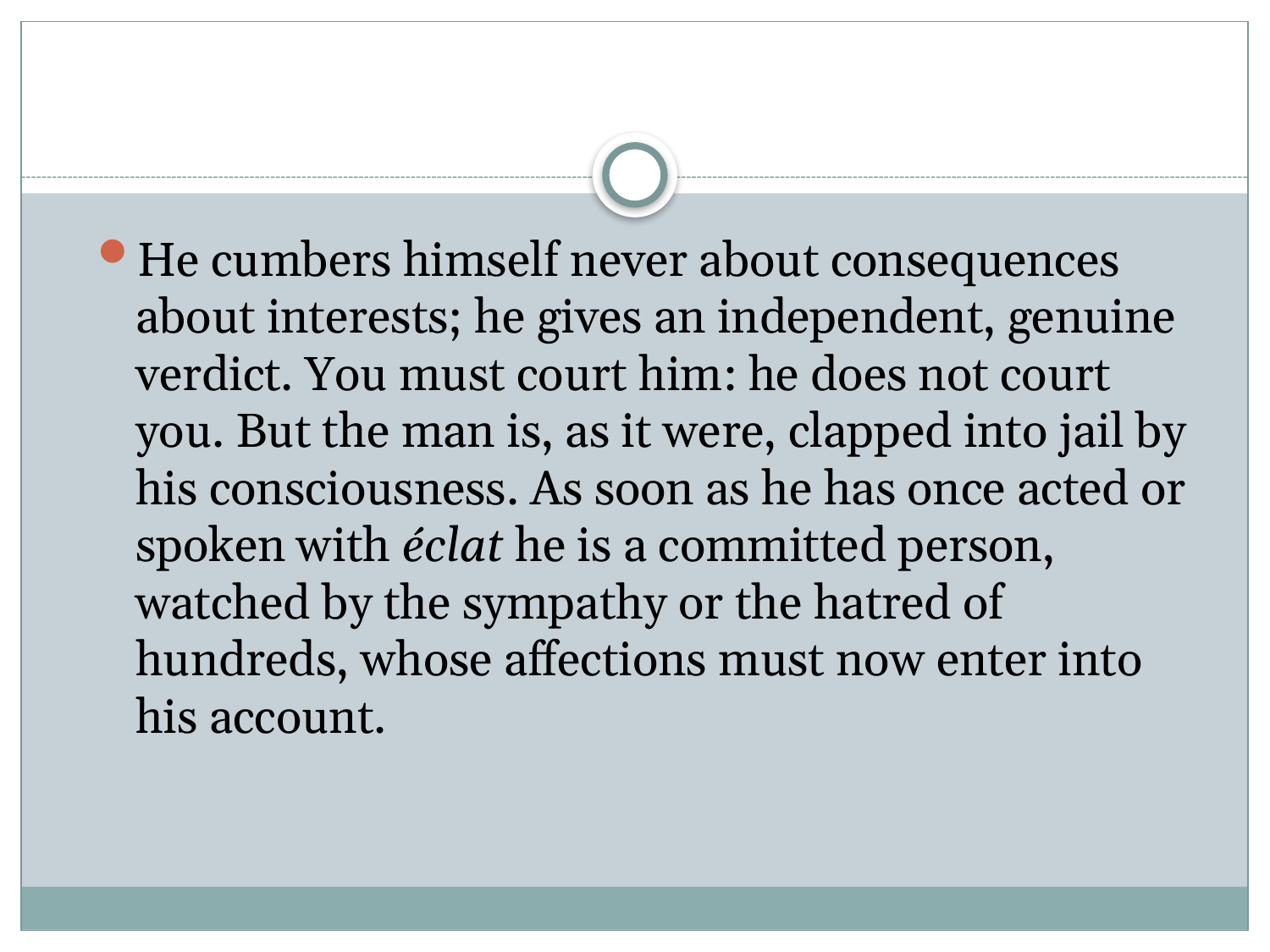

#
He cumbers himself never about consequences about interests; he gives an independent, genuine verdict. You must court him: he does not court you. But the man is, as it were, clapped into jail by his consciousness. As soon as he has once acted or spoken with éclat he is a committed person, watched by the sympathy or the hatred of hundreds, whose affections must now enter into his account.